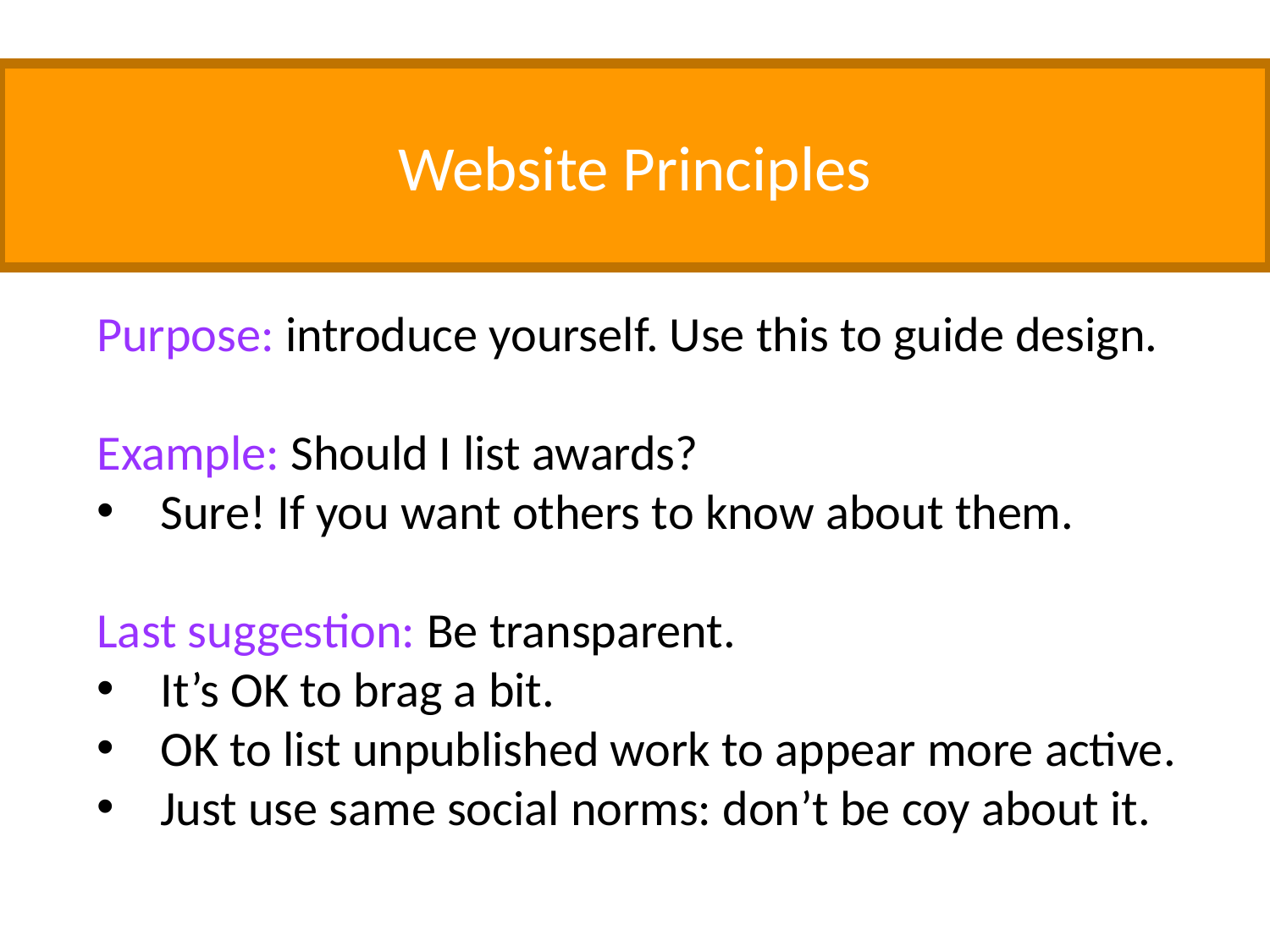

Website Principles
Purpose: introduce yourself. Use this to guide design.

Example: Should I list awards?
Sure! If you want others to know about them.

Last suggestion: Be transparent.
It’s OK to brag a bit.
OK to list unpublished work to appear more active.
Just use same social norms: don’t be coy about it.